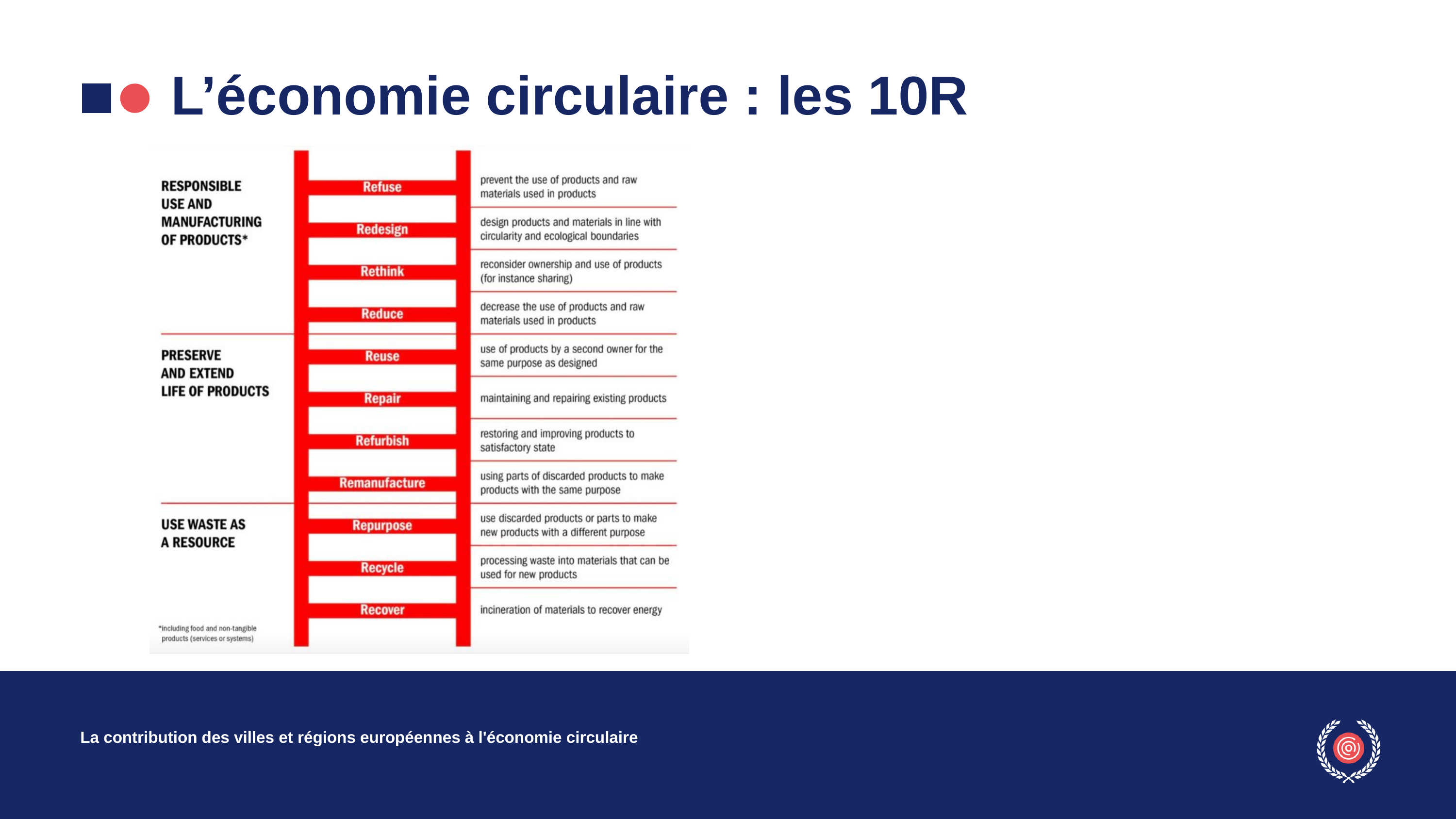

L’économie circulaire : les 10R

La contribution des villes et régions européennes à l'économie circulaire